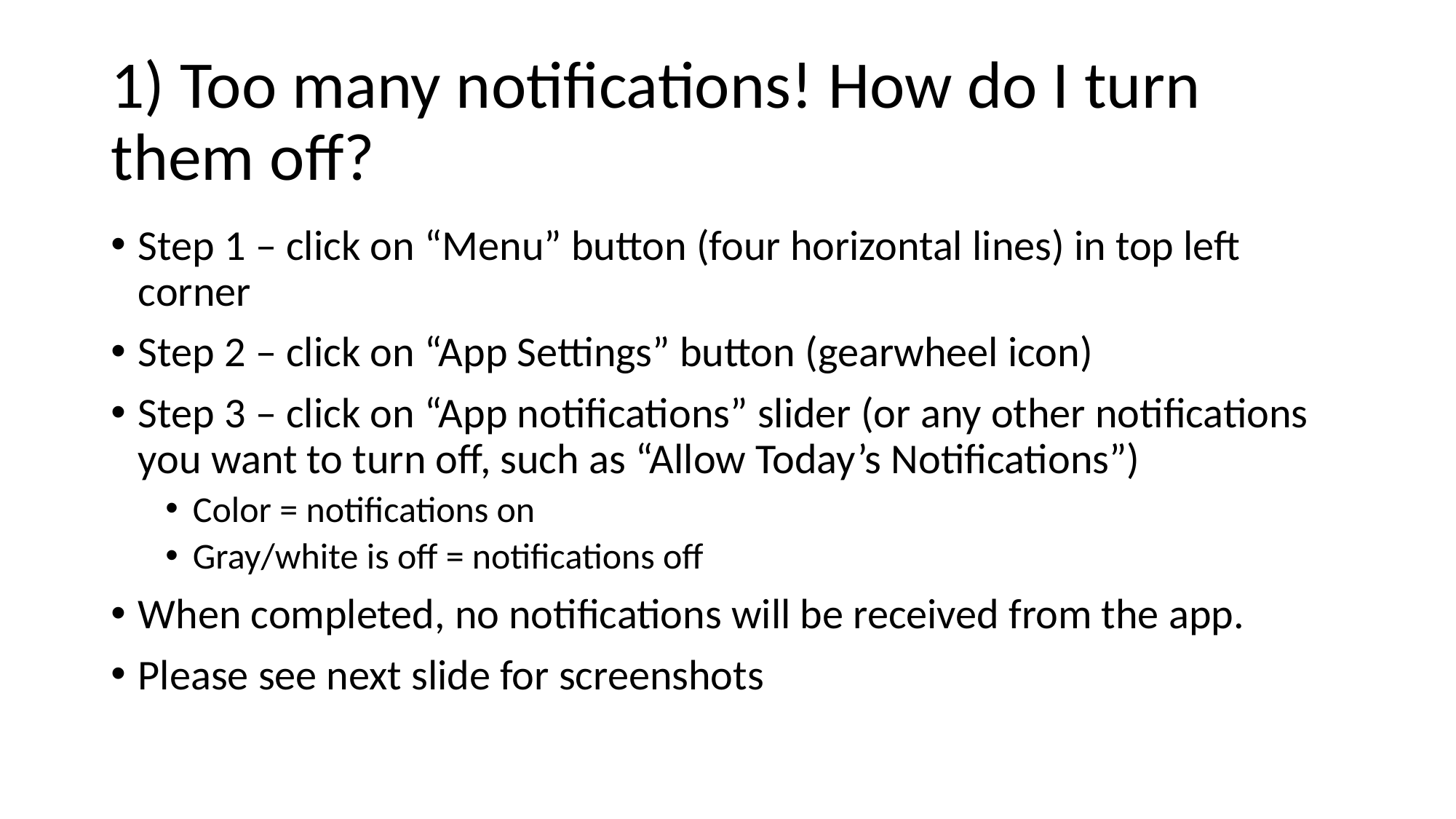

# 1) Too many notifications! How do I turn them off?
Step 1 – click on “Menu” button (four horizontal lines) in top left corner
Step 2 – click on “App Settings” button (gearwheel icon)
Step 3 – click on “App notifications” slider (or any other notifications you want to turn off, such as “Allow Today’s Notifications”)
Color = notifications on
Gray/white is off = notifications off
When completed, no notifications will be received from the app.
Please see next slide for screenshots